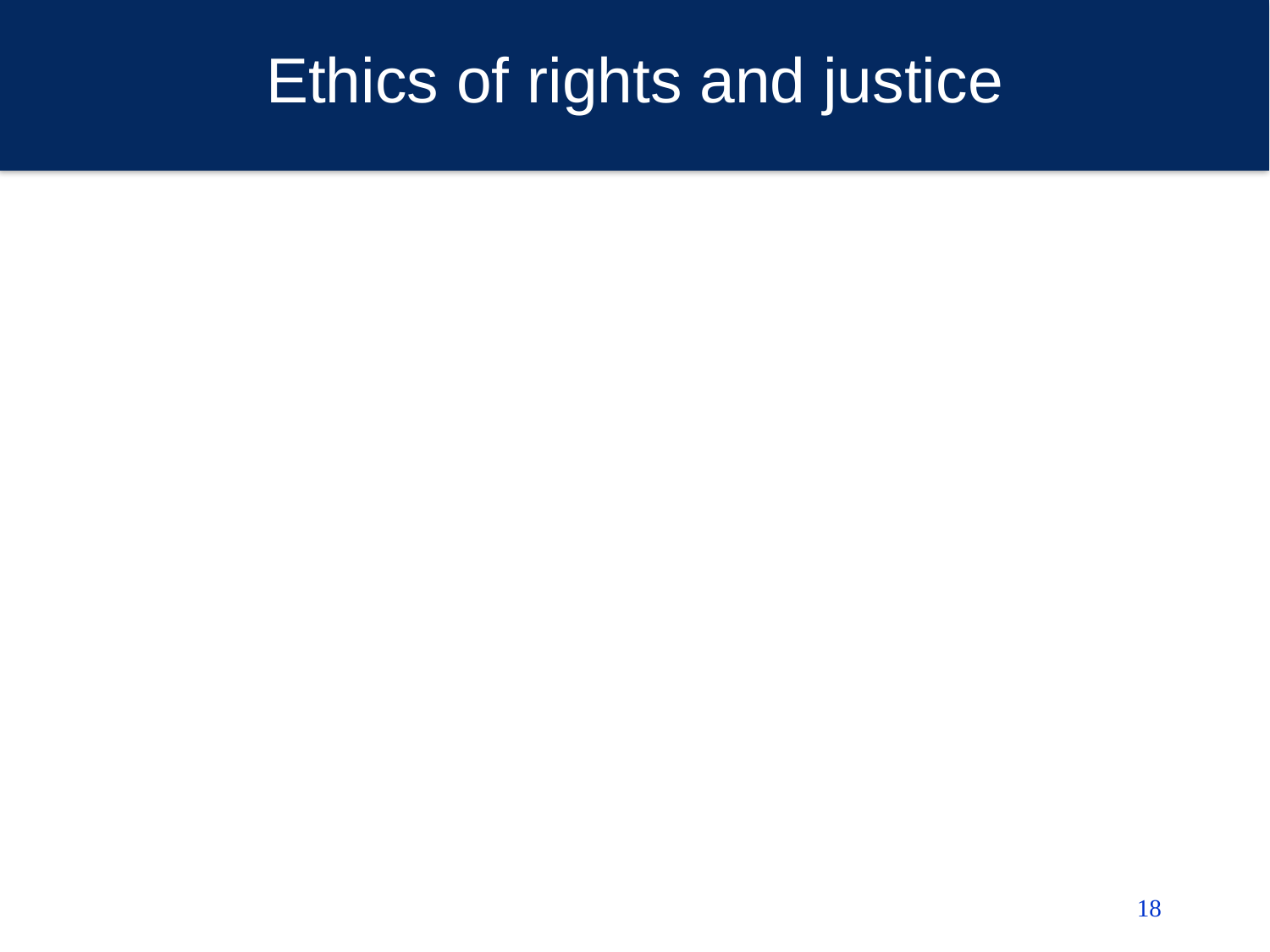

# Ethics of rights and justice
Human rights
Basic, inalienable entitlements that are inherent to all human beings, without exception.
Based on consensus about nature of human dignity.
Increasingly important: enshrined in principles of UN Global Compact and the “Ruggie Principles”.
Justice
The simultaneously fair treatment of individuals in a given situation with the result that everybody gets what they deserve
Fair procedures (procedural justice)
Fair outcomes (distributive justice)
18